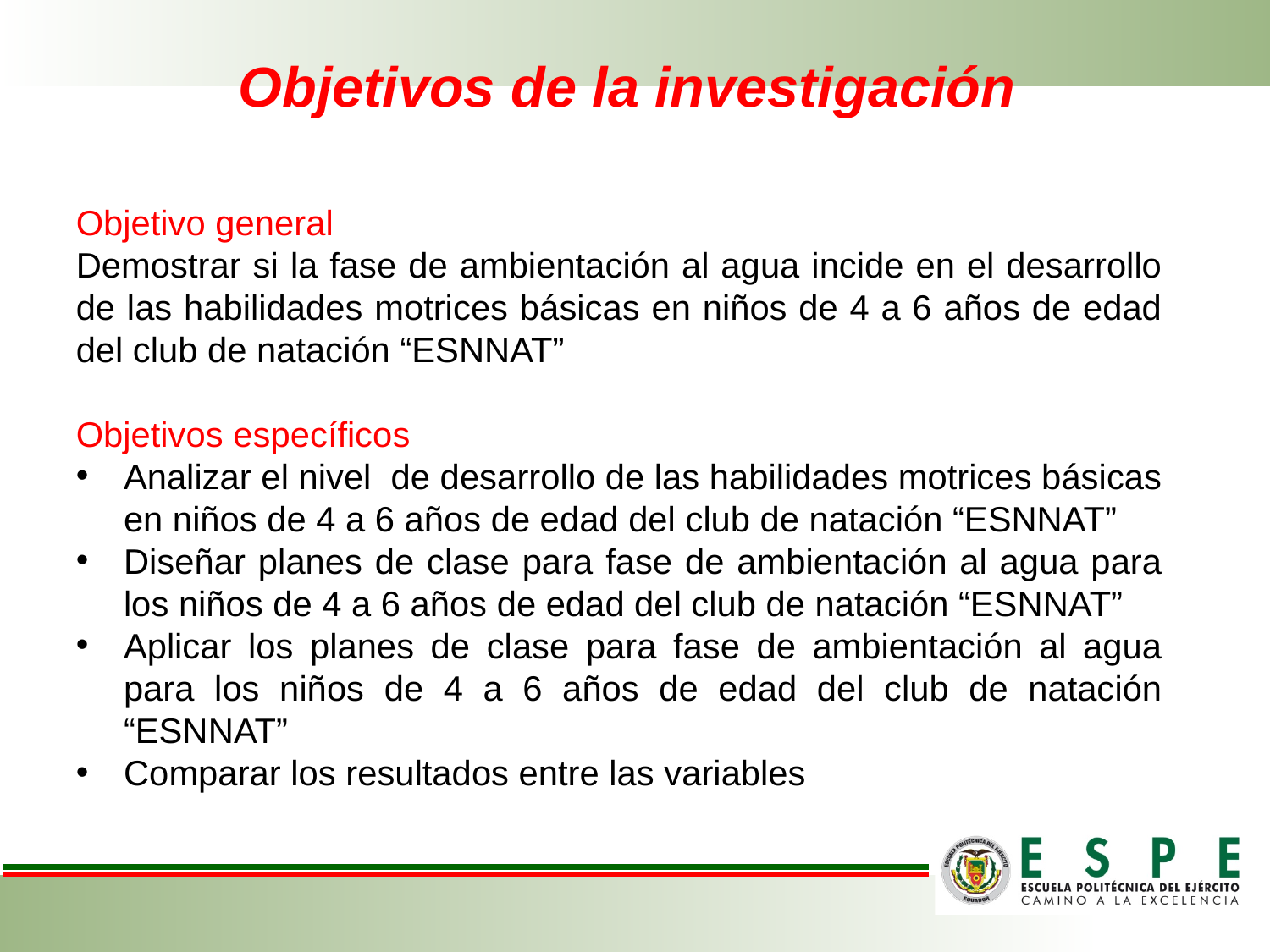

# Objetivos de la investigación
Objetivo general
Demostrar si la fase de ambientación al agua incide en el desarrollo de las habilidades motrices básicas en niños de 4 a 6 años de edad del club de natación “ESNNAT”

Objetivos específicos
Analizar el nivel  de desarrollo de las habilidades motrices básicas en niños de 4 a 6 años de edad del club de natación “ESNNAT”
Diseñar planes de clase para fase de ambientación al agua para los niños de 4 a 6 años de edad del club de natación “ESNNAT”
Aplicar los planes de clase para fase de ambientación al agua para los niños de 4 a 6 años de edad del club de natación “ESNNAT”
Comparar los resultados entre las variables